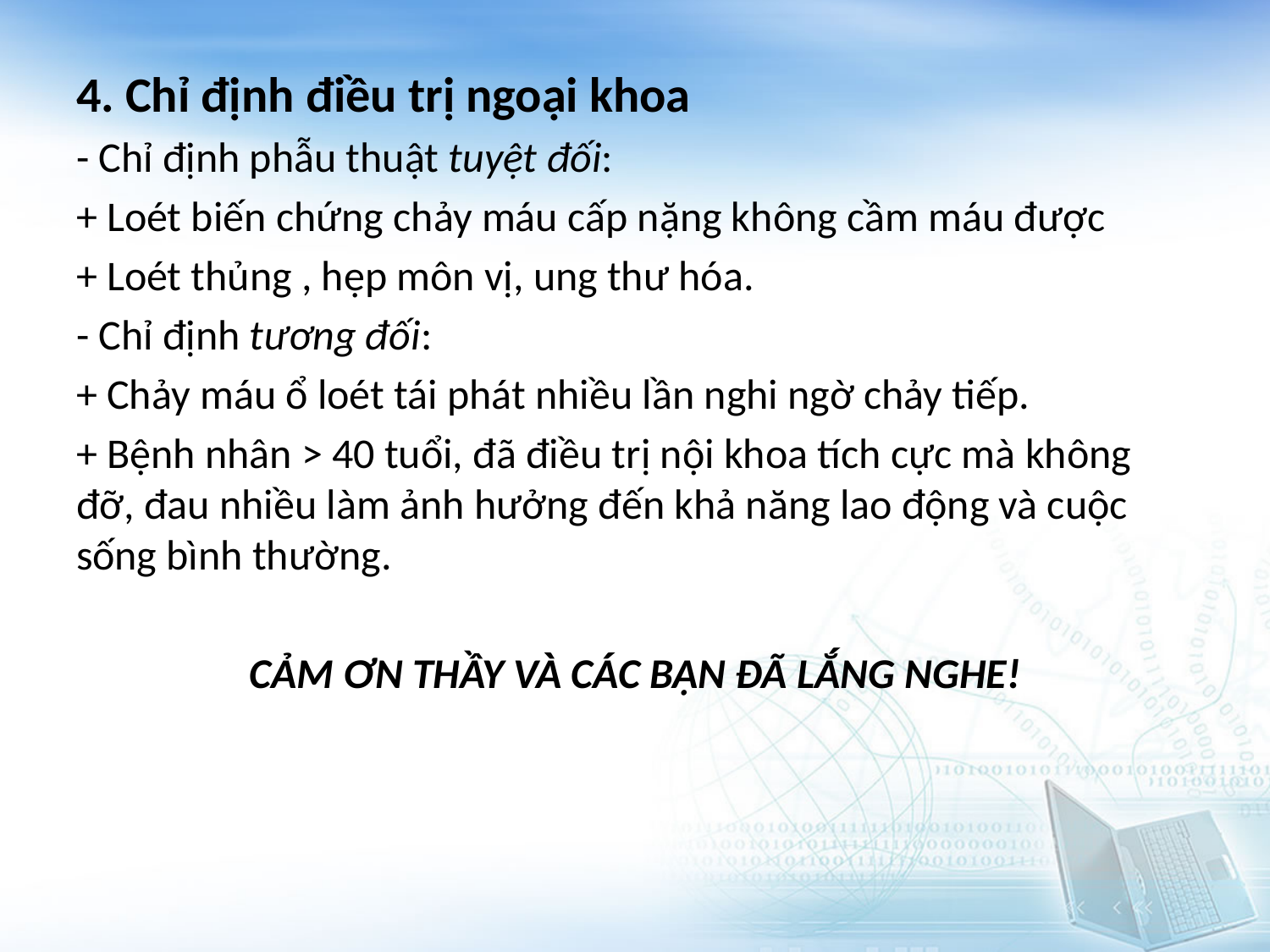

4. Chỉ định điều trị ngoại khoa
- Chỉ định phẫu thuật tuyệt đối:
+ Loét biến chứng chảy máu cấp nặng không cầm máu được
+ Loét thủng , hẹp môn vị, ung thư hóa.
- Chỉ định tương đối:
+ Chảy máu ổ loét tái phát nhiều lần nghi ngờ chảy tiếp.
+ Bệnh nhân > 40 tuổi, đã điều trị nội khoa tích cực mà không đỡ, đau nhiều làm ảnh hưởng đến khả năng lao động và cuộc sống bình thường.

CẢM ƠN THẦY VÀ CÁC BẠN ĐÃ LẮNG NGHE!